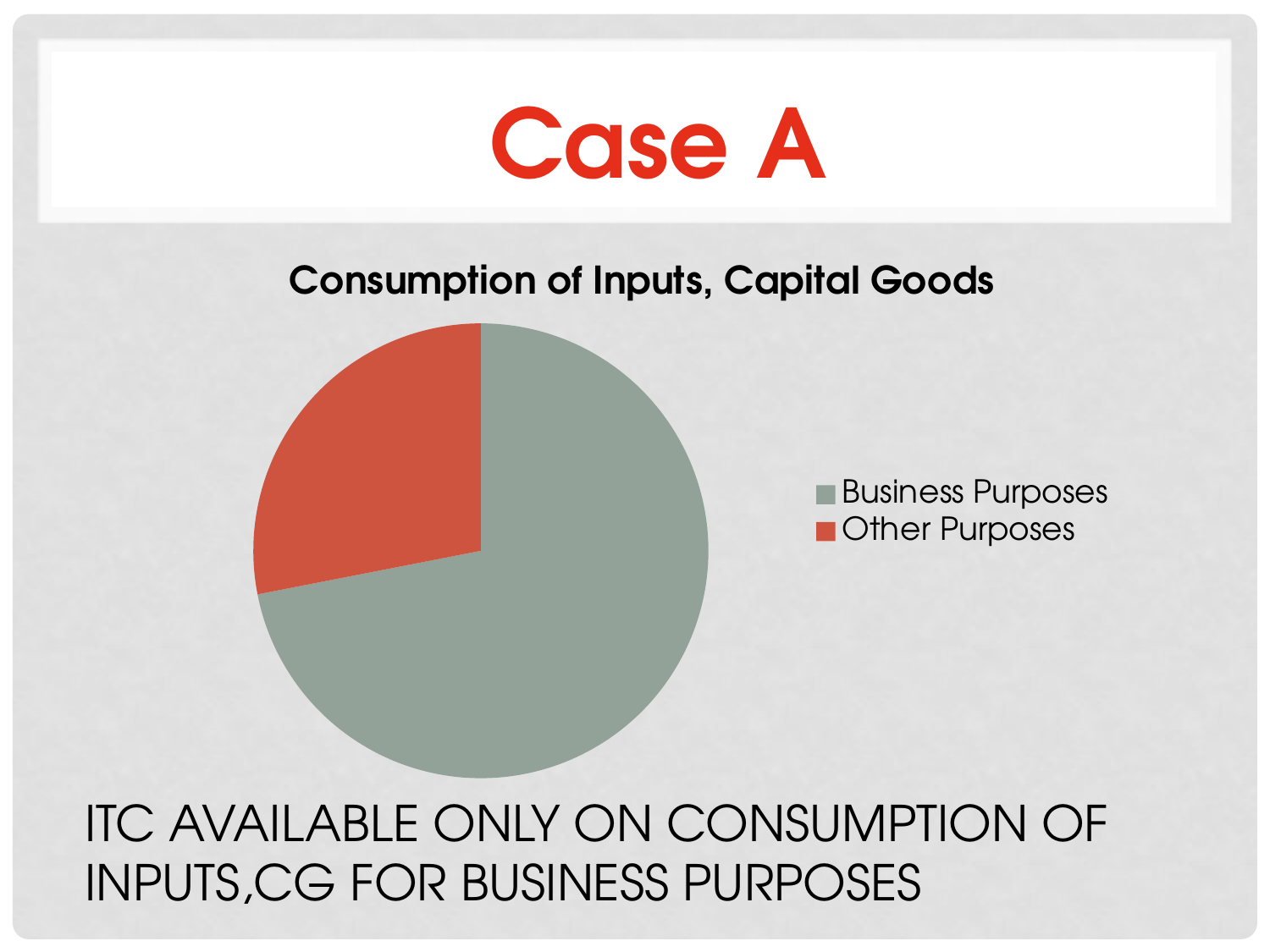

Case A

### Chart: Consumption of Inputs, Capital Goods

| Category | Sales |
|---|---|
| Business Purposes | 8.200000000000001 |
| Other Purposes | 3.2 |
ITC AVAILABLE ONLY ON CONSUMPTION OF INPUTS,CG FOR BUSINESS PURPOSES